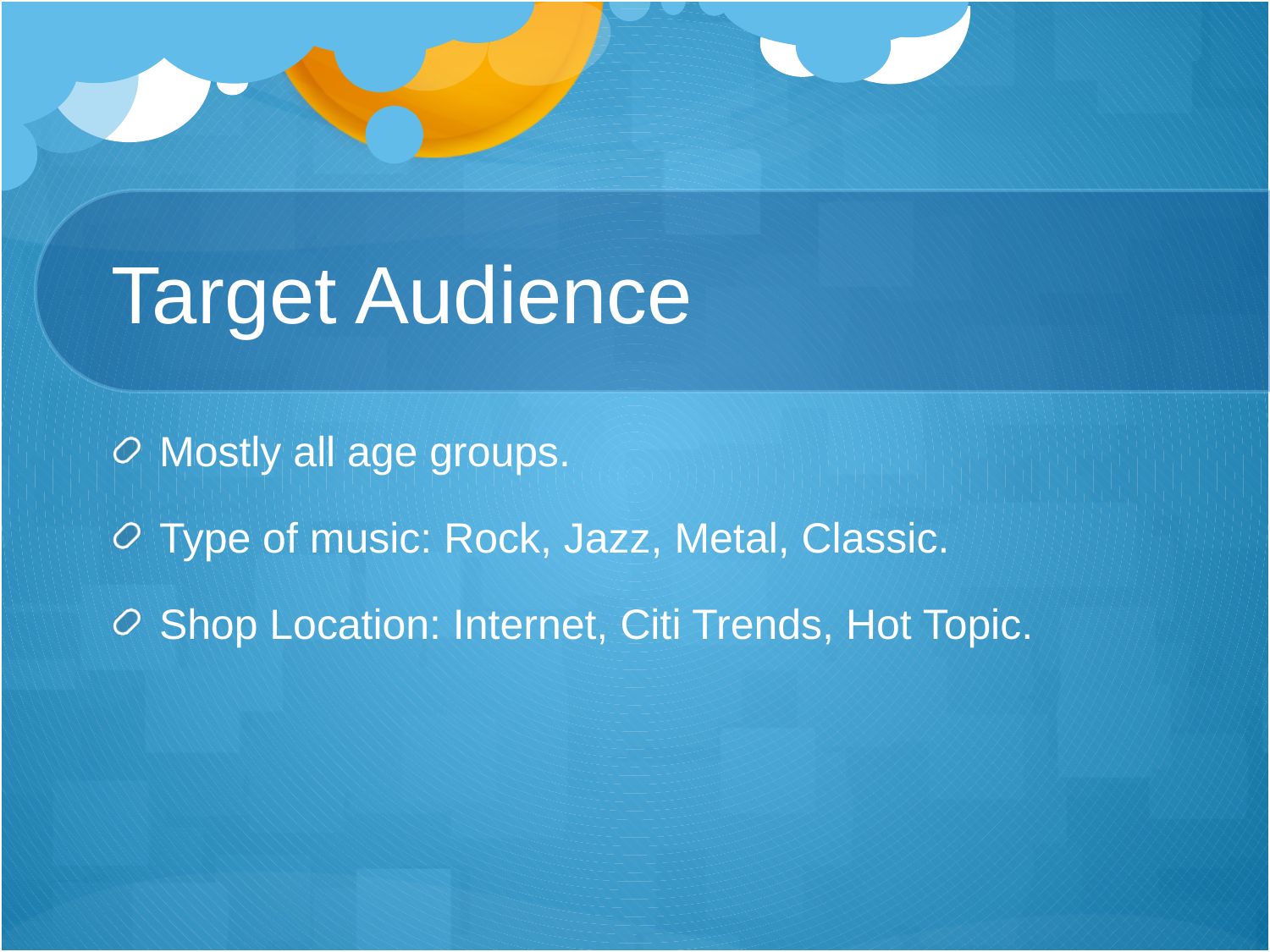

# Target Audience
Mostly all age groups.
Type of music: Rock, Jazz, Metal, Classic.
Shop Location: Internet, Citi Trends, Hot Topic.